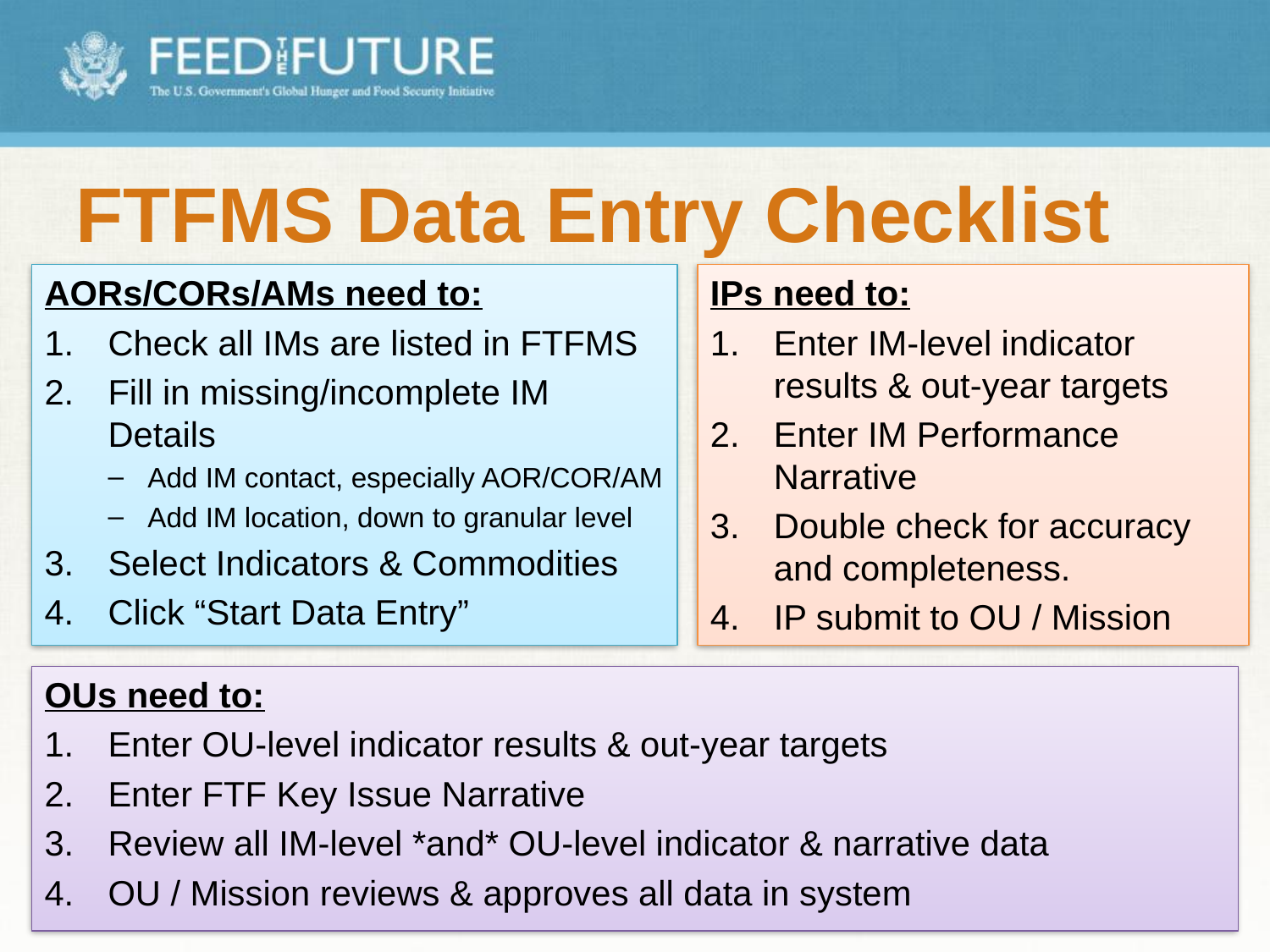

# FTFMS Data Entry Checklist
AORs/CORs/AMs need to:
Check all IMs are listed in FTFMS
Fill in missing/incomplete IM Details
Add IM contact, especially AOR/COR/AM
Add IM location, down to granular level
Select Indicators & Commodities
Click “Start Data Entry”
IPs need to:
Enter IM-level indicator results & out-year targets
Enter IM Performance Narrative
Double check for accuracy and completeness.
IP submit to OU / Mission
OUs need to:
Enter OU-level indicator results & out-year targets
Enter FTF Key Issue Narrative
Review all IM-level *and* OU-level indicator & narrative data
OU / Mission reviews & approves all data in system